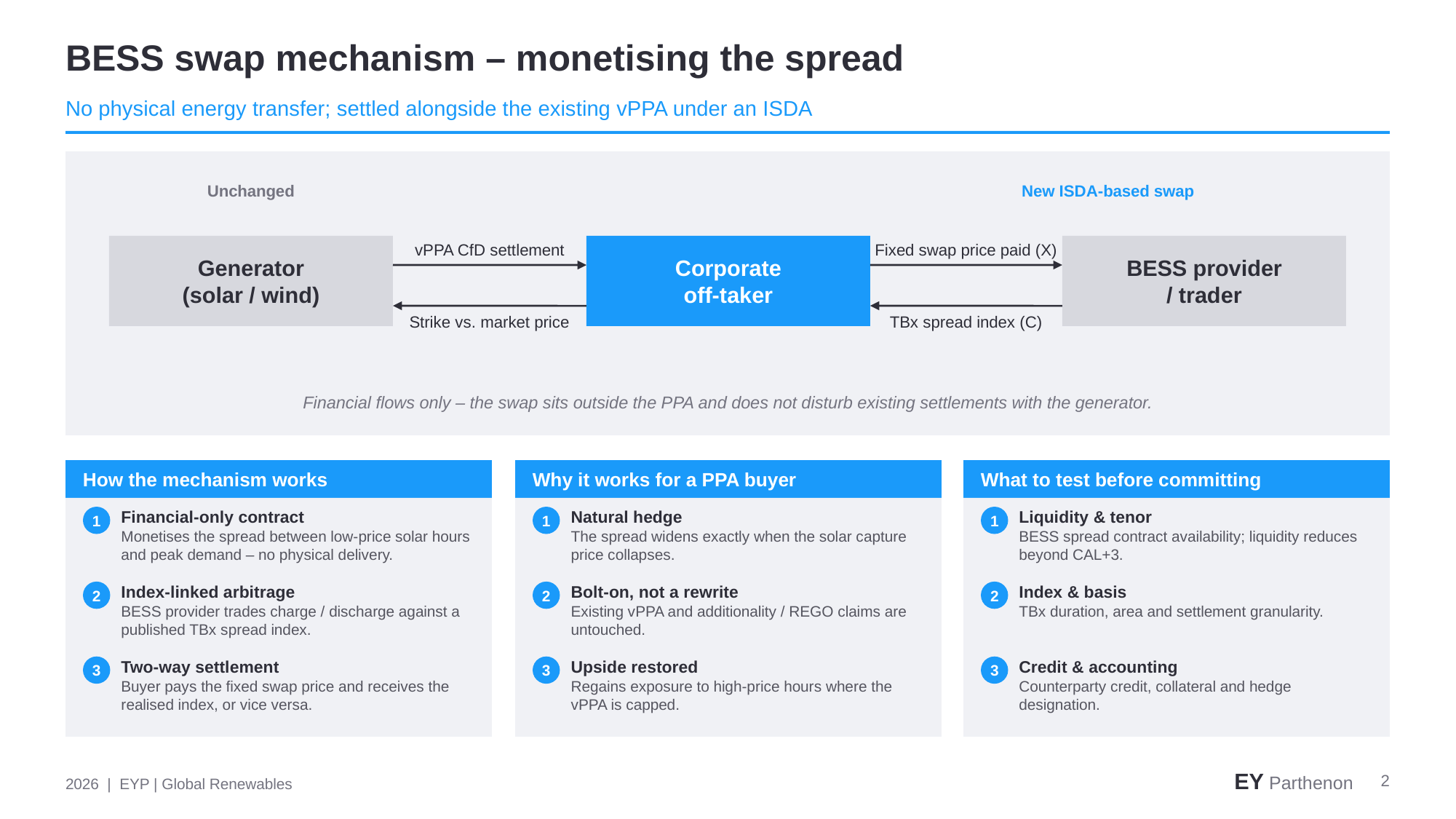

BESS swap mechanism – monetising the spread
No physical energy transfer; settled alongside the existing vPPA under an ISDA

Unchanged
New ISDA-based swap
vPPA CfD settlement
Fixed swap price paid (X)

Generator
(solar / wind)

Corporate
off-taker

BESS provider
/ trader

Strike vs. market price
TBx spread index (C)
Financial flows only – the swap sits outside the PPA and does not disturb existing settlements with the generator.

How the mechanism works

Why it works for a PPA buyer

What to test before committing

1
Financial-only contract
Monetises the spread between low-price solar hours and peak demand – no physical delivery.
1
Natural hedge
The spread widens exactly when the solar capture price collapses.
1
Liquidity & tenor
BESS spread contract availability; liquidity reduces beyond CAL+3.
2
Index-linked arbitrage
BESS provider trades charge / discharge against a published TBx spread index.
2
Bolt-on, not a rewrite
Existing vPPA and additionality / REGO claims are untouched.
2
Index & basis
TBx duration, area and settlement granularity.
3
Two-way settlement
Buyer pays the fixed swap price and receives the realised index, or vice versa.
3
Upside restored
Regains exposure to high-price hours where the vPPA is capped.
3
Credit & accounting
Counterparty credit, collateral and hedge designation.
EY Parthenon
2
2026  |  EYP | Global Renewables